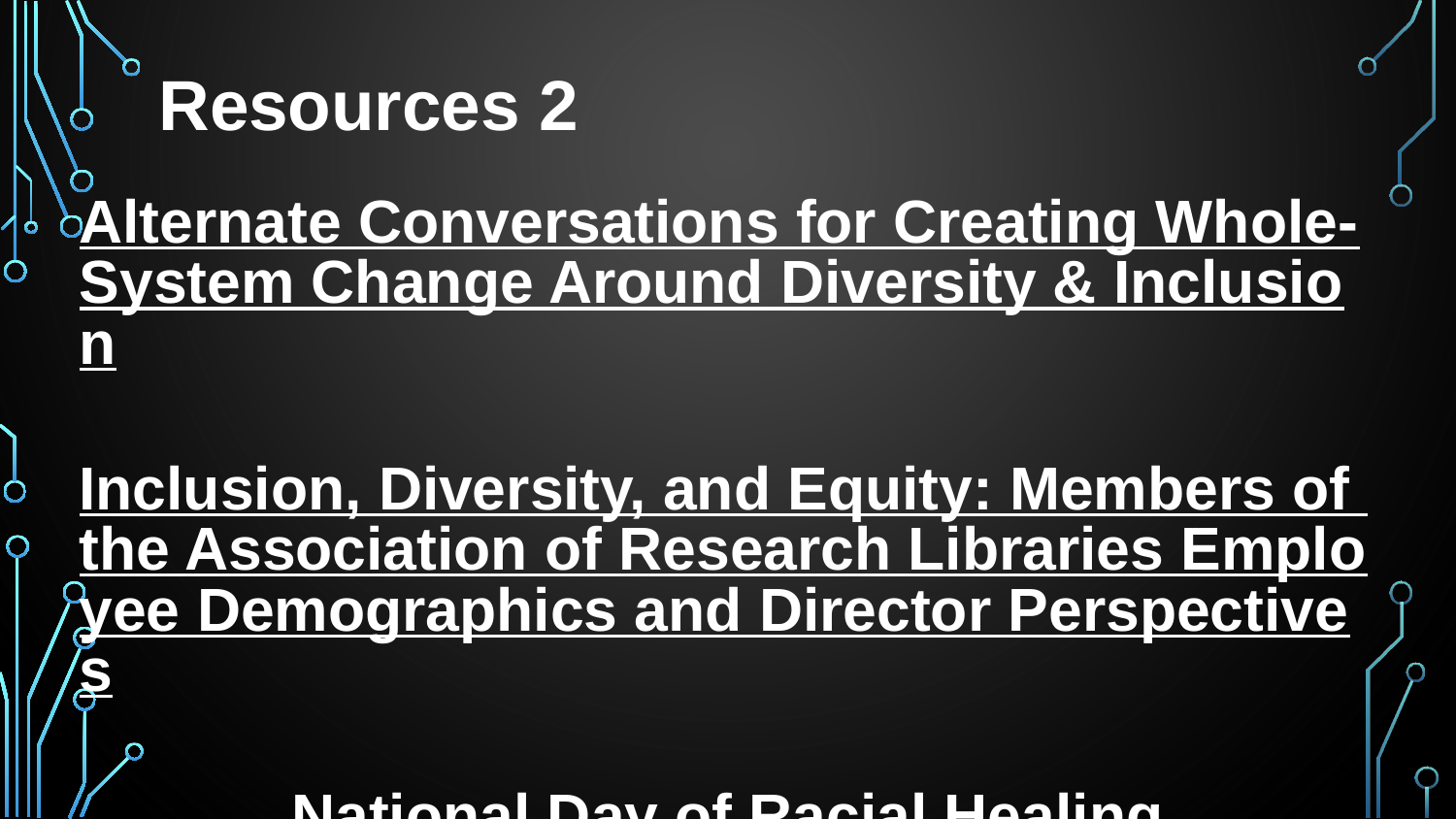

# Resources 2
Alternate Conversations for Creating Whole-System Change Around Diversity & Inclusion

Inclusion, Diversity, and Equity: Members of the Association of Research Libraries Employee Demographics and Director Perspectives

National Day of Racial Healing